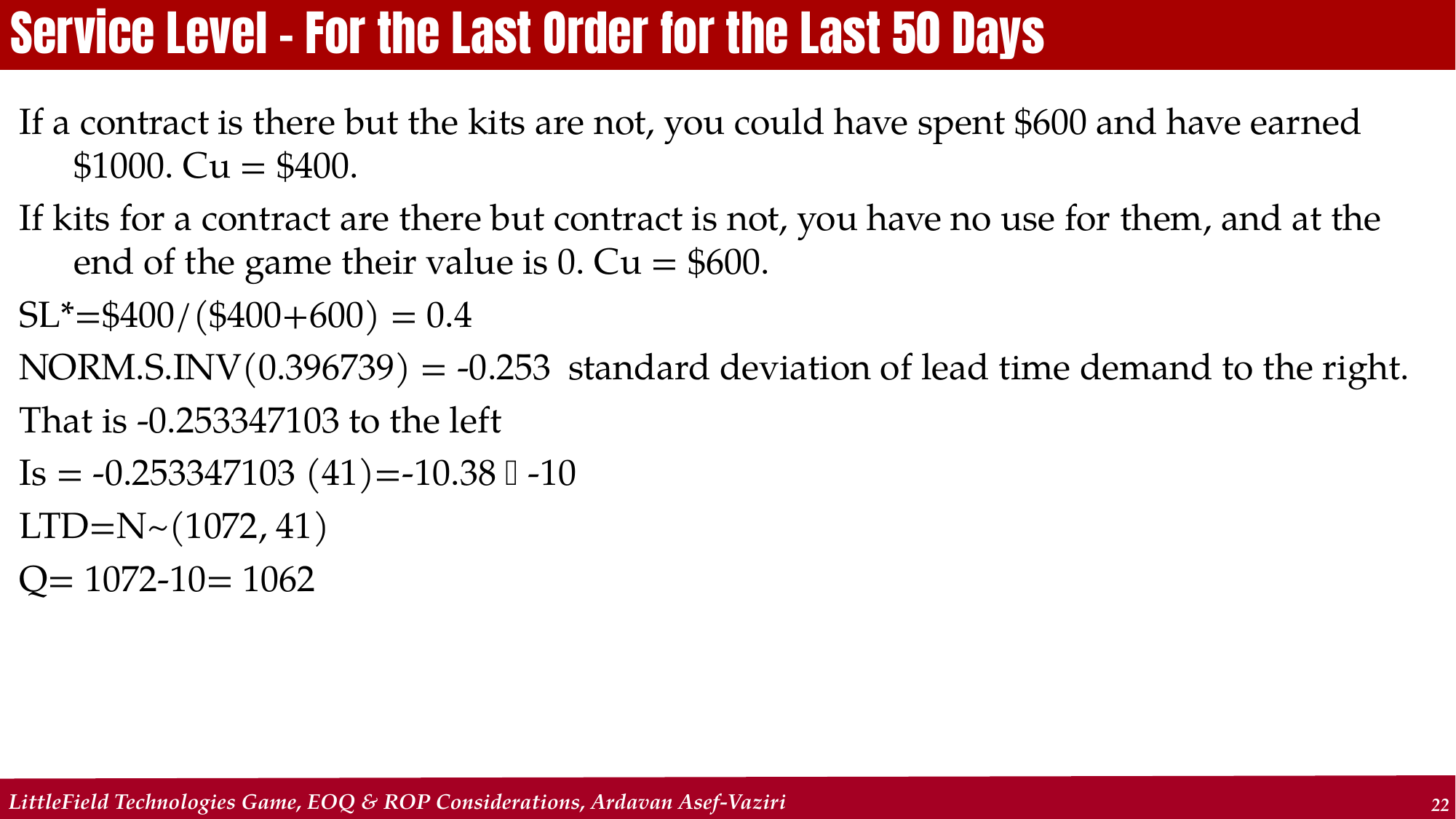

Service Level - For the Last Order for the Last 50 Days
If a contract is there but the kits are not, you could have spent $600 and have earned $1000. Cu = $400.
If kits for a contract are there but contract is not, you have no use for them, and at the end of the game their value is 0. Cu = $600.
SL*=$400/($400+600) = 0.4
NORM.S.INV(0.396739) = -0.253  standard deviation of lead time demand to the right.
That is -0.253347103 to the left
Is = -0.253347103 (41)=-10.38 ≈ -10
LTD=N~(1072, 41)
Q= 1072-10= 1062